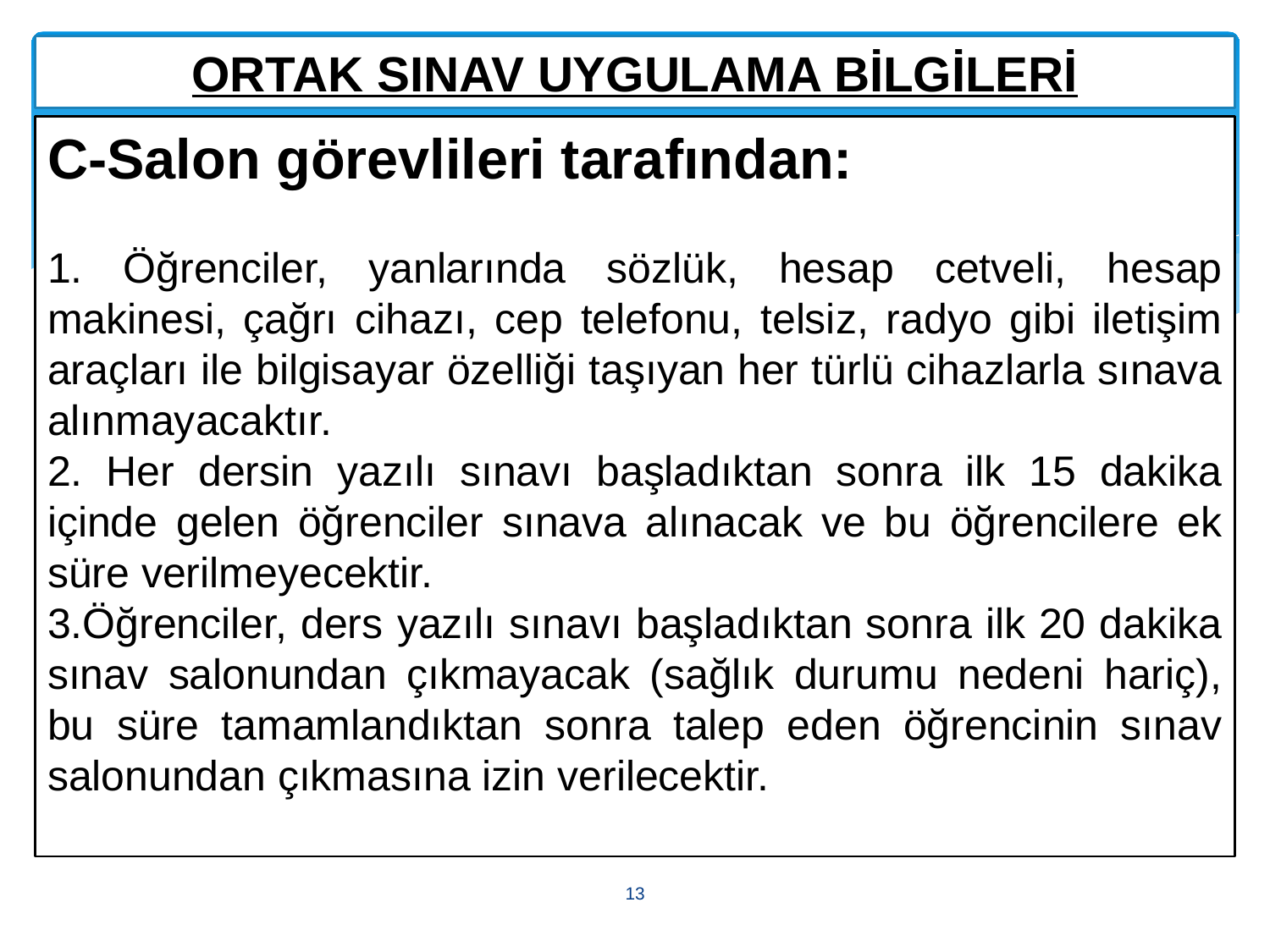

ORTAK SINAV UYGULAMA BİLGİLERİ
C-Salon görevlileri tarafından:

1. Öğrenciler, yanlarında sözlük, hesap cetveli, hesap makinesi, çağrı cihazı, cep telefonu, telsiz, radyo gibi iletişim araçları ile bilgisayar özelliği taşıyan her türlü cihazlarla sınava alınmayacaktır.
2. Her dersin yazılı sınavı başladıktan sonra ilk 15 dakika içinde gelen öğrenciler sınava alınacak ve bu öğrencilere ek süre verilmeyecektir.
3.Öğrenciler, ders yazılı sınavı başladıktan sonra ilk 20 dakika sınav salonundan çıkmayacak (sağlık durumu nedeni hariç), bu süre tamamlandıktan sonra talep eden öğrencinin sınav salonundan çıkmasına izin verilecektir.

13